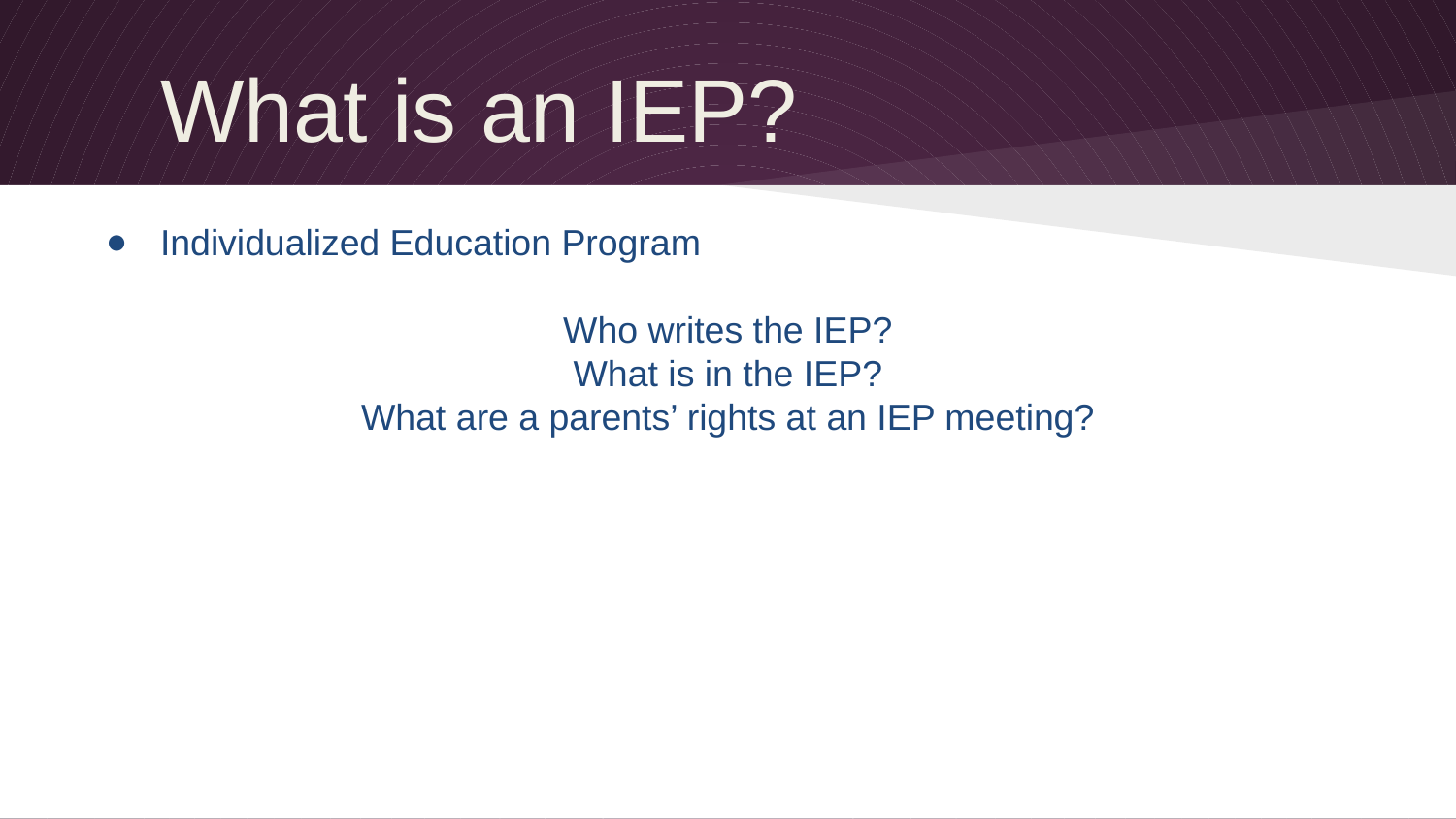

What is an IEP?
Individualized Education Program

Who writes the IEP?
What is in the IEP?
What are a parents’ rights at an IEP meeting?